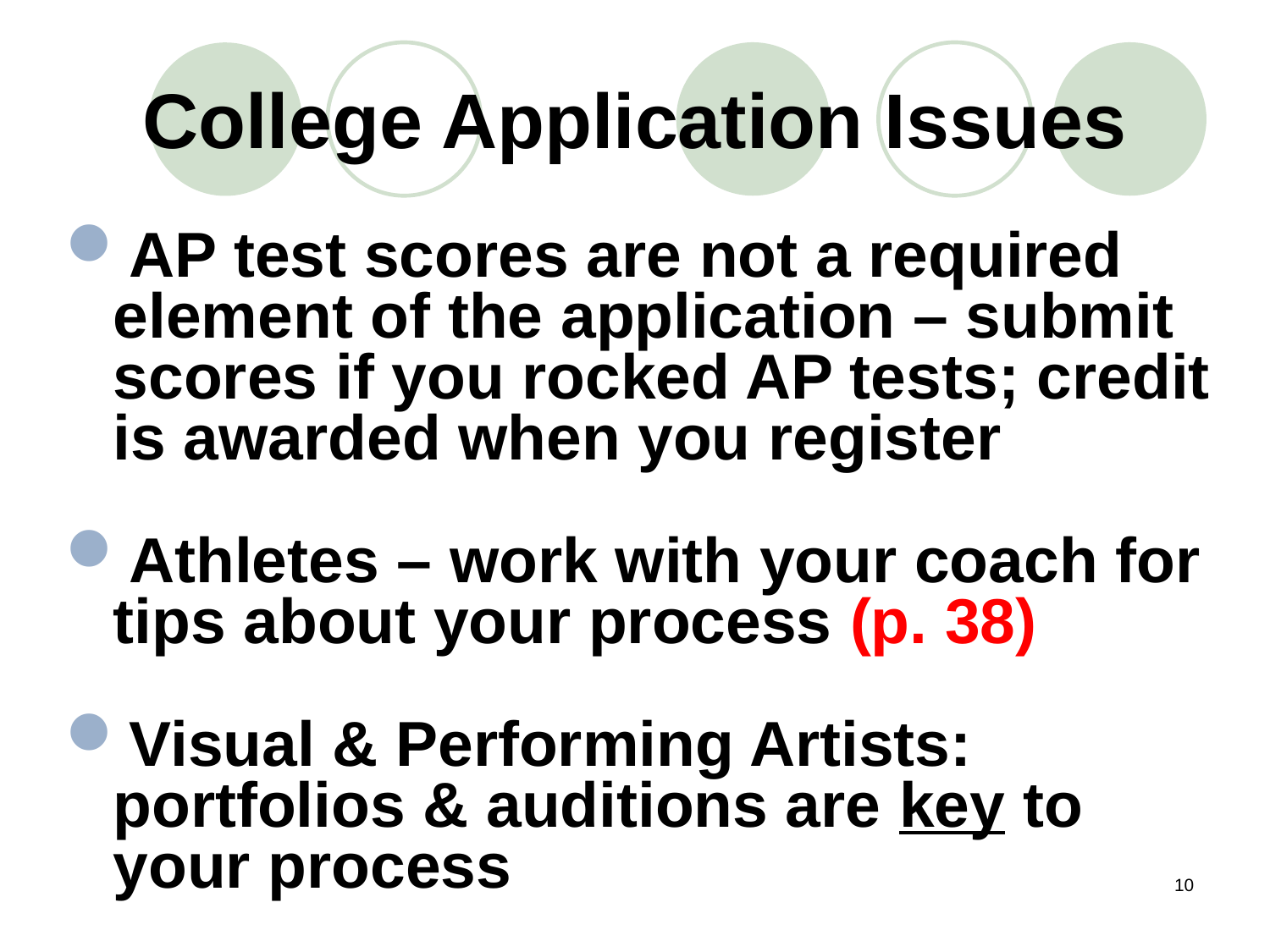

# College Application Issues
AP test scores are not a required element of the application – submit scores if you rocked AP tests; credit is awarded when you register

Athletes – work with your coach for tips about your process (p. 38)

Visual & Performing Artists: portfolios & auditions are key to your process
10